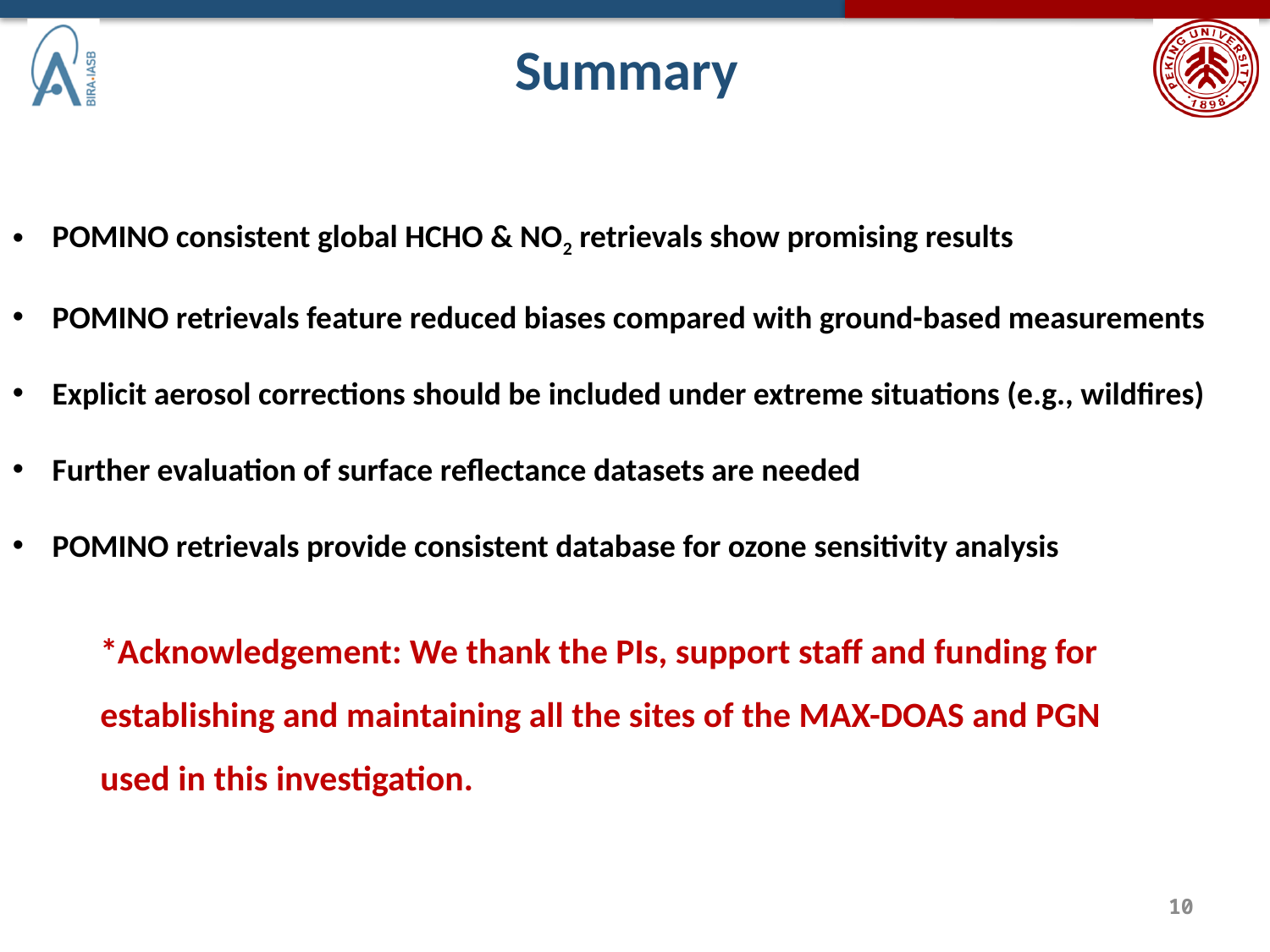

# Summary
POMINO consistent global HCHO & NO2 retrievals show promising results
POMINO retrievals feature reduced biases compared with ground-based measurements
Explicit aerosol corrections should be included under extreme situations (e.g., wildfires)
Further evaluation of surface reflectance datasets are needed
POMINO retrievals provide consistent database for ozone sensitivity analysis
*Acknowledgement: We thank the PIs, support staff and funding for establishing and maintaining all the sites of the MAX-DOAS and PGN used in this investigation.
10